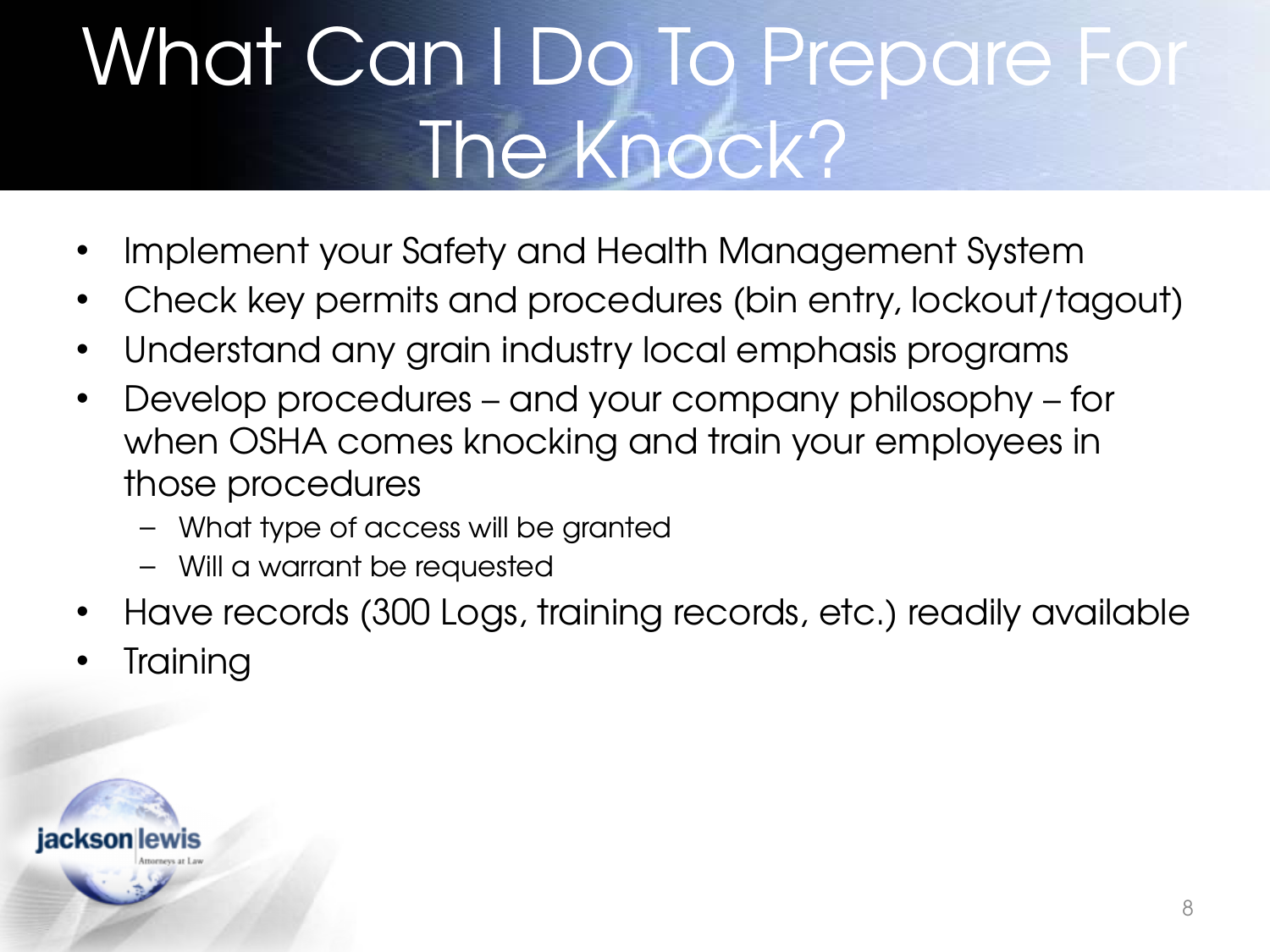

# What Can I Do To Prepare For The Knock?
Implement your Safety and Health Management System
Check key permits and procedures (bin entry, lockout/tagout)
Understand any grain industry local emphasis programs
Develop procedures – and your company philosophy – for when OSHA comes knocking and train your employees in those procedures
What type of access will be granted
Will a warrant be requested
Have records (300 Logs, training records, etc.) readily available
Training
8